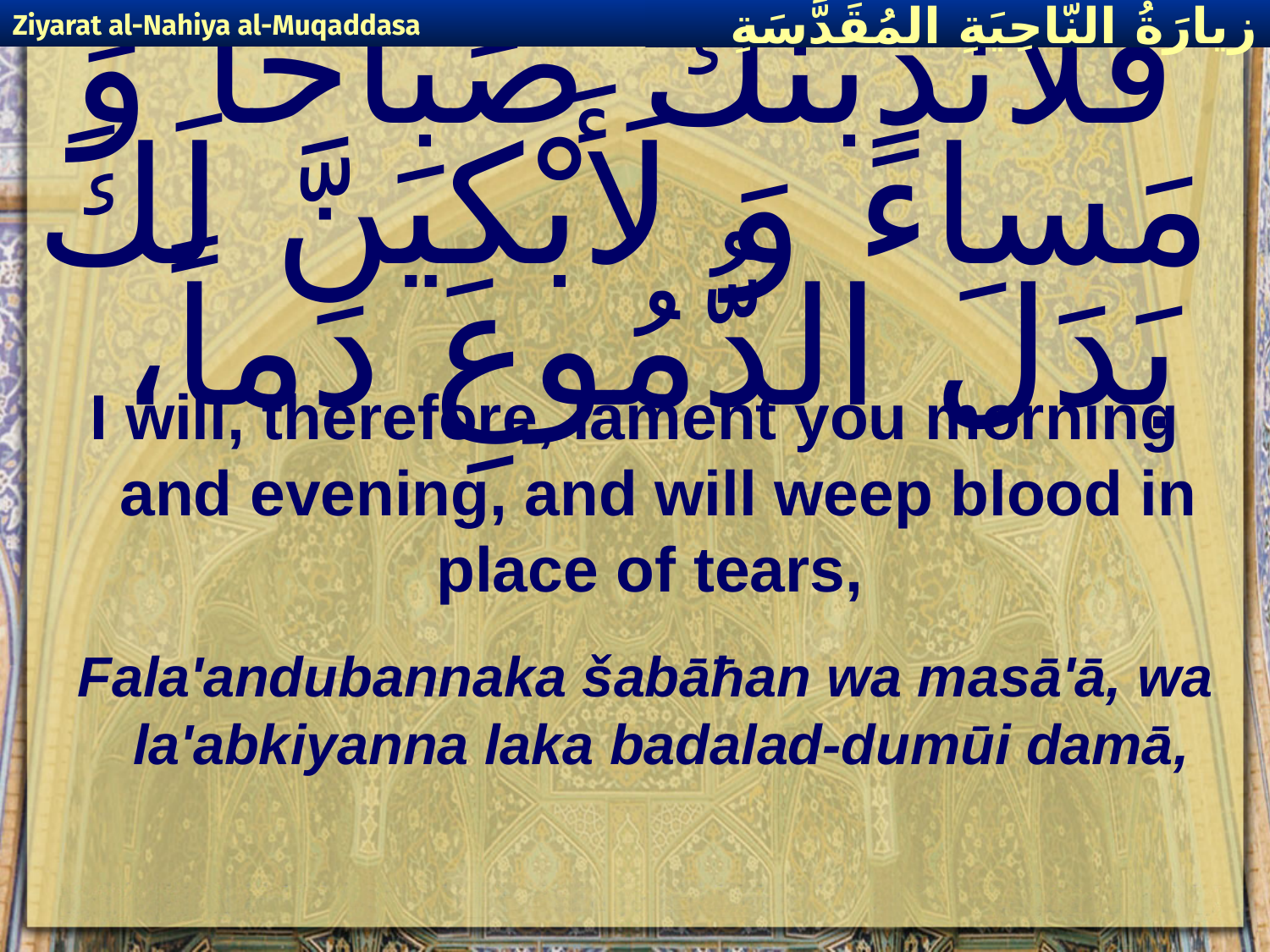

Ziyarat al-Nahiya al-Muqaddasa
زيارَةُ النّاحِيَةِ ال‍مُقَدَّسَةِ
# فَلَأَنْدُبَنَّكَ صَباحاً وَ مَساءً وَ لَأَبْكِيَنَّ لَكَ بَدَلَ الدُّمُوعِ دَماً،
I will, therefore, lament you morning and evening, and will weep blood in place of tears,
Fala'andubannaka šabāħan wa masā'ā, wa la'abkiyanna laka badalad-dumūi damā,